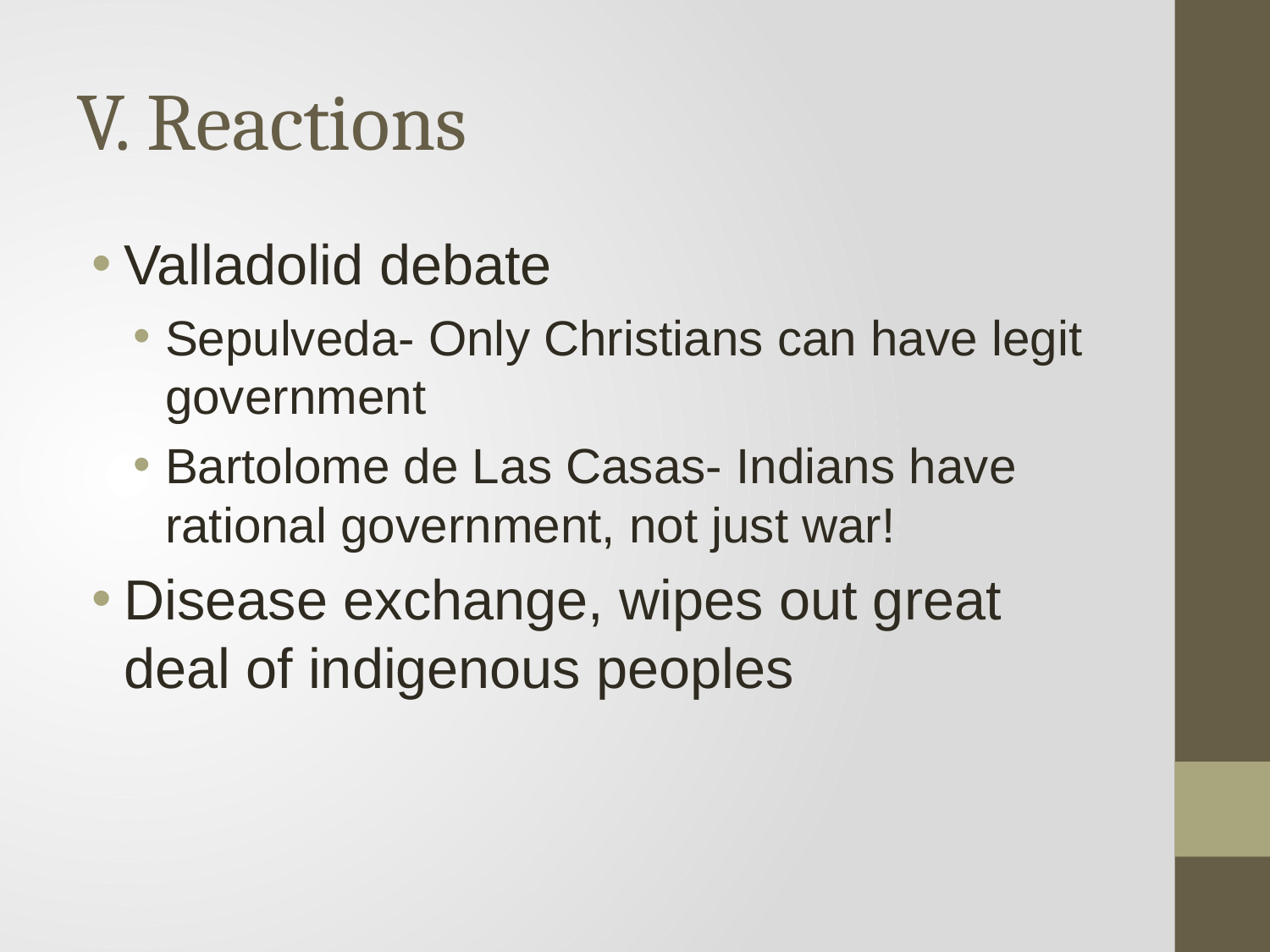

# V. Reactions
Valladolid debate
Sepulveda- Only Christians can have legit government
Bartolome de Las Casas- Indians have rational government, not just war!
Disease exchange, wipes out great deal of indigenous peoples